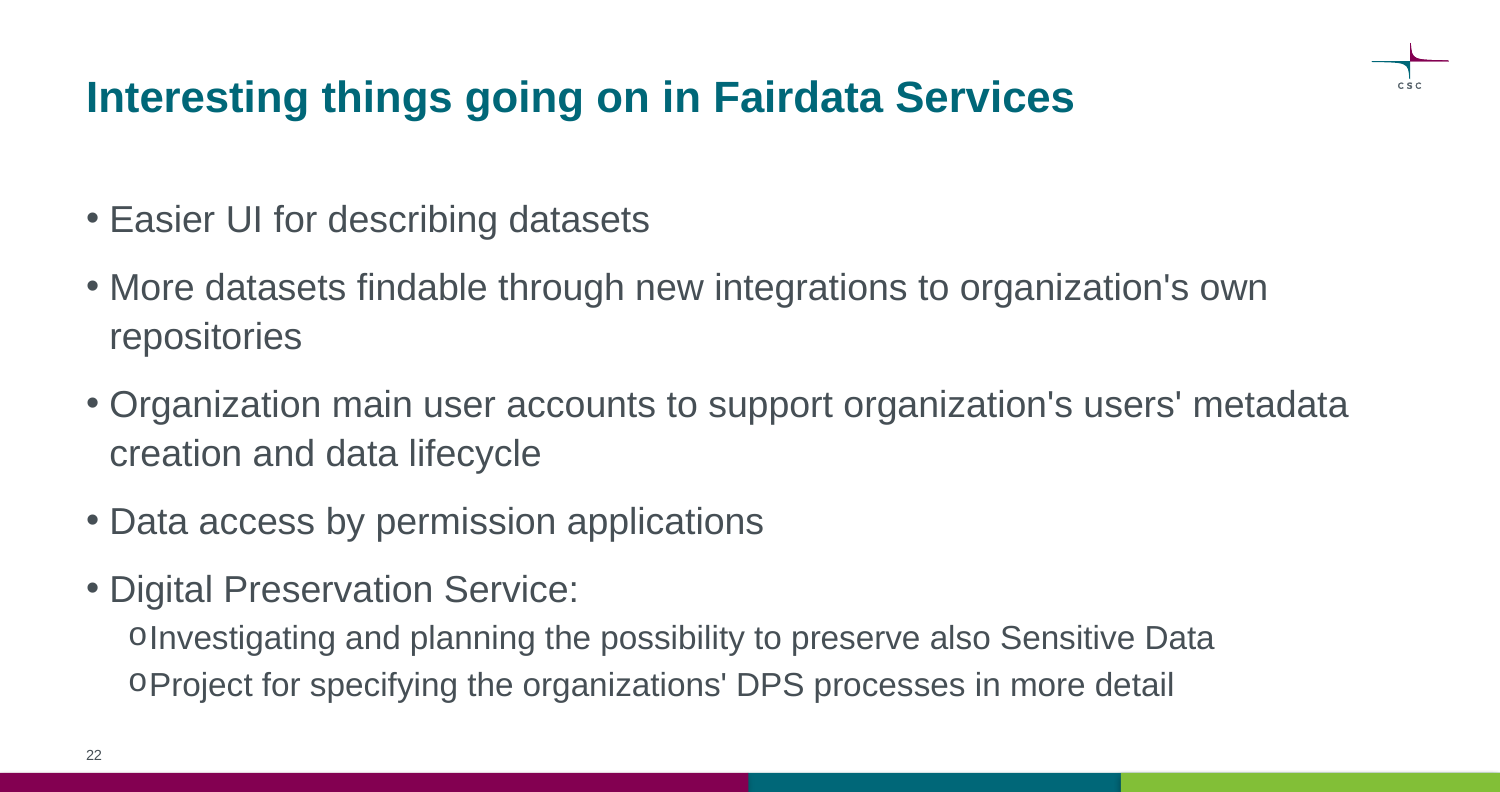

# Interesting things going on in Fairdata Services
Easier UI for describing datasets
More datasets findable through new integrations to organization's own repositories
Organization main user accounts to support organization's users' metadata creation and data lifecycle
Data access by permission applications
Digital Preservation Service:
Investigating and planning the possibility to preserve also Sensitive Data
Project for specifying the organizations' DPS processes in more detail

22